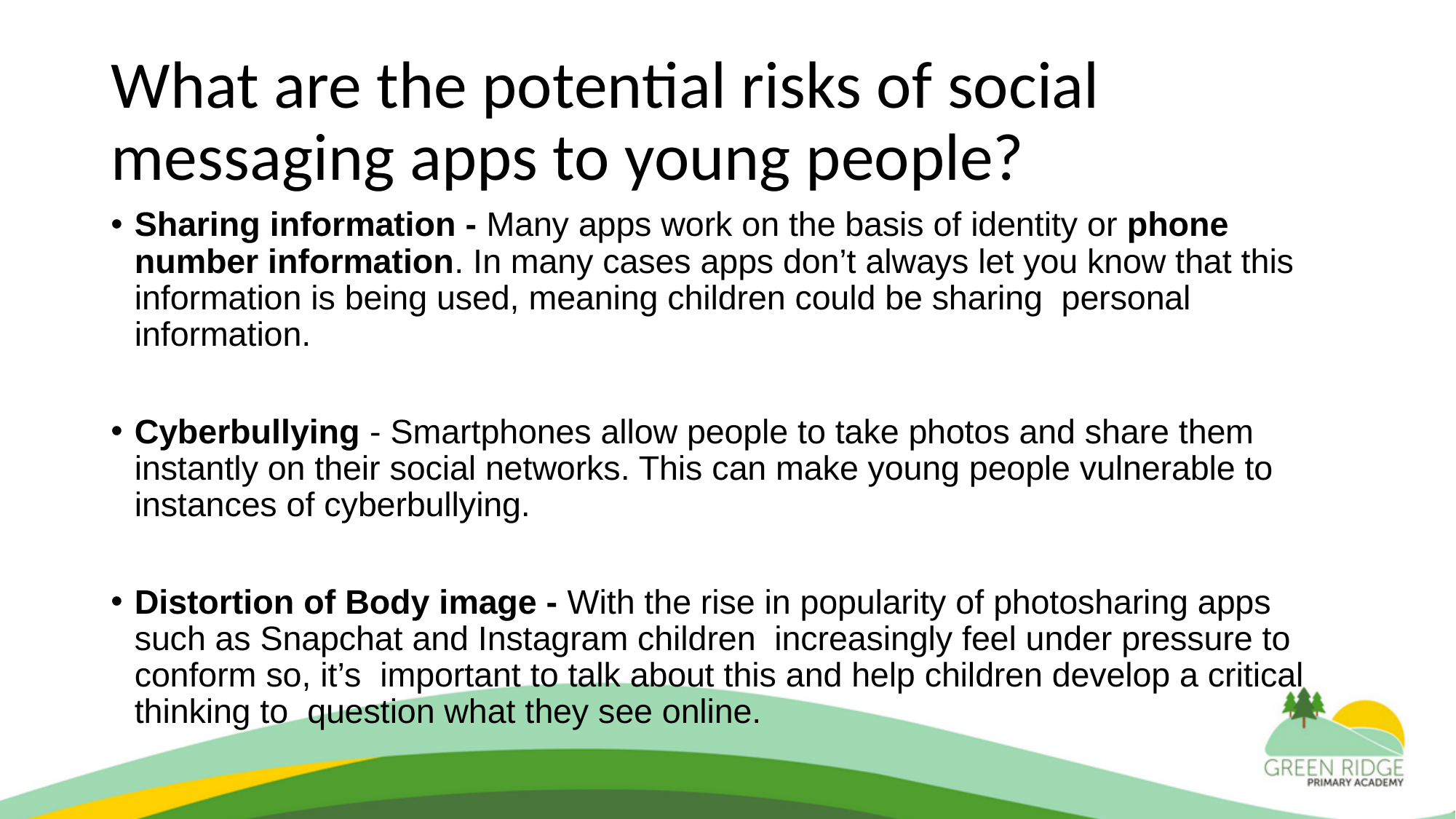

# What are the potential risks of social messaging apps to young people?
Sharing information - Many apps work on the basis of identity or phone number information. In many cases apps don’t always let you know that this information is being used, meaning children could be sharing  personal information.

Cyberbullying - Smartphones allow people to take photos and share them instantly on their social networks. This can make young people vulnerable to instances of cyberbullying.

Distortion of Body image - With the rise in popularity of photosharing apps such as Snapchat and Instagram children  increasingly feel under pressure to conform so, it’s  important to talk about this and help children develop a critical thinking to  question what they see online.